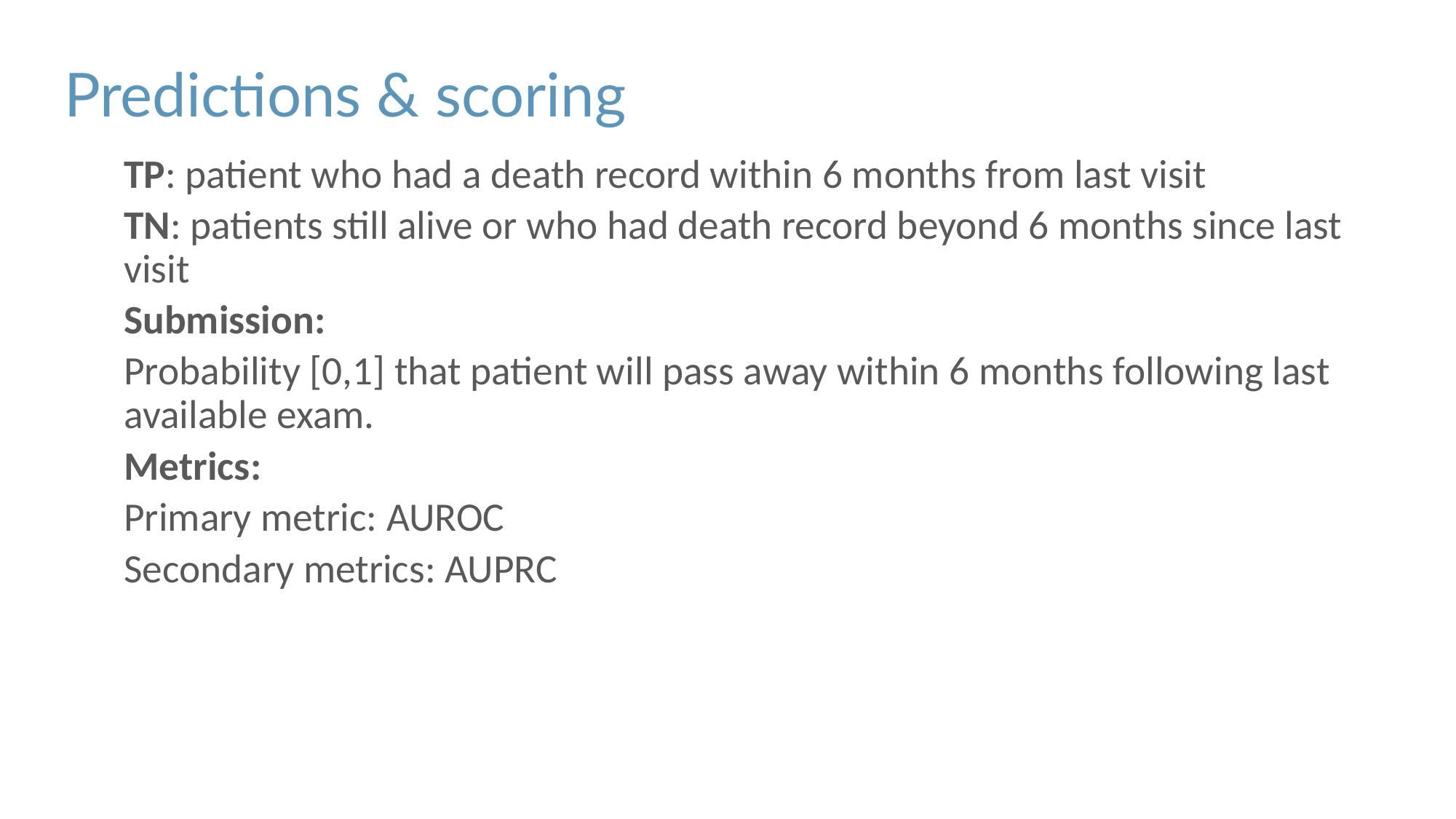

Predictions & scoring
TP: patient who had a death record within 6 months from last visit
TN: patients still alive or who had death record beyond 6 months since last visit
Submission:
Probability [0,1] that patient will pass away within 6 months following last available exam.
Metrics:
Primary metric: AUROC
Secondary metrics: AUPRC